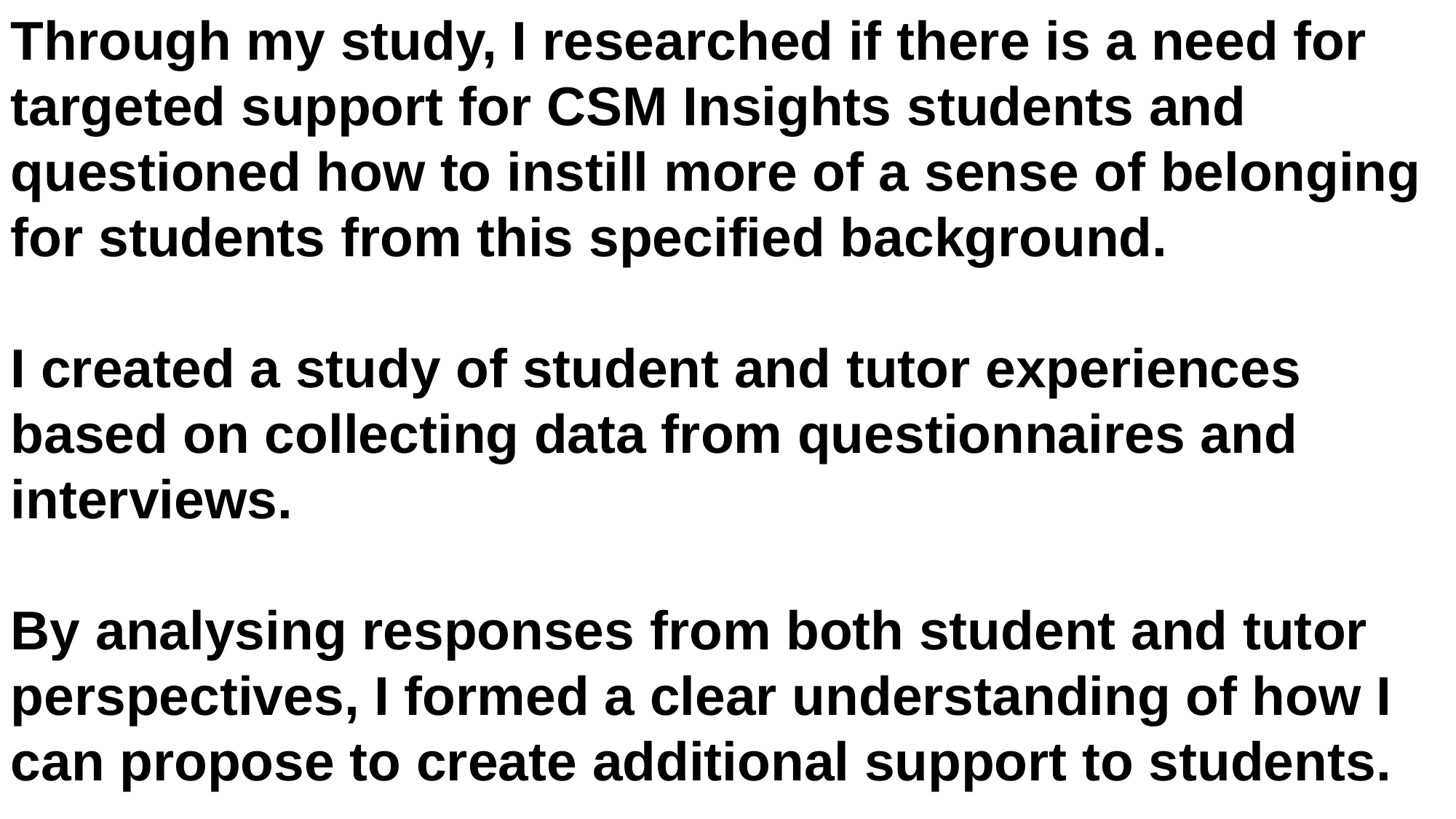

Through my study, I researched if there is a need for targeted support for CSM Insights students and questioned how to instill more of a sense of belonging for students from this specified background.
I created a study of student and tutor experiences based on collecting data from questionnaires and interviews.

By analysing responses from both student and tutor perspectives, I formed a clear understanding of how I can propose to create additional support to students.